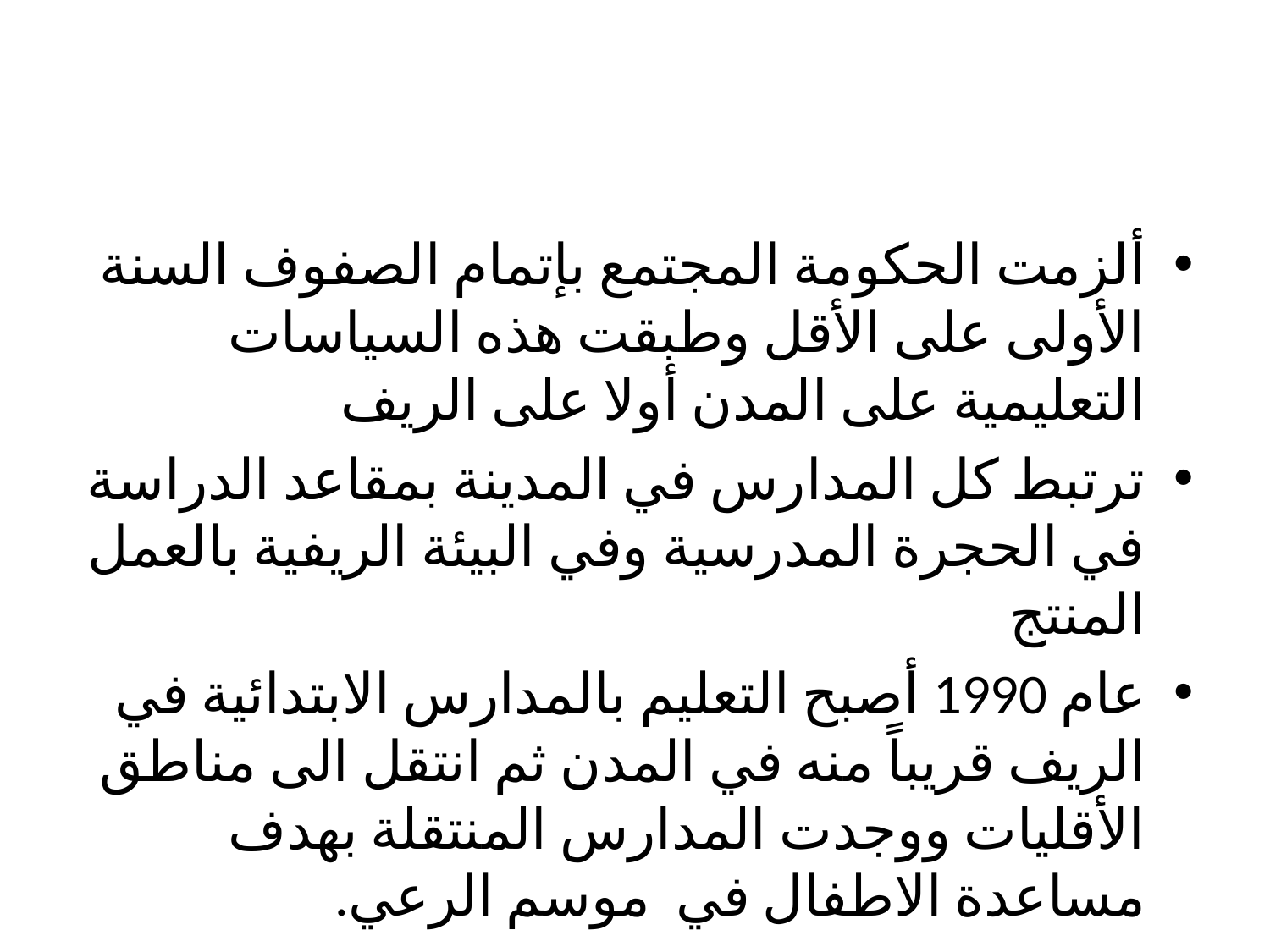

#
ألزمت الحكومة المجتمع بإتمام الصفوف السنة الأولى على الأقل وطبقت هذه السياسات التعليمية على المدن أولا على الريف
ترتبط كل المدارس في المدينة بمقاعد الدراسة في الحجرة المدرسية وفي البيئة الريفية بالعمل المنتج
عام 1990 أصبح التعليم بالمدارس الابتدائية في الريف قريباً منه في المدن ثم انتقل الى مناطق الأقليات ووجدت المدارس المنتقلة بهدف مساعدة الاطفال في  موسم الرعي.